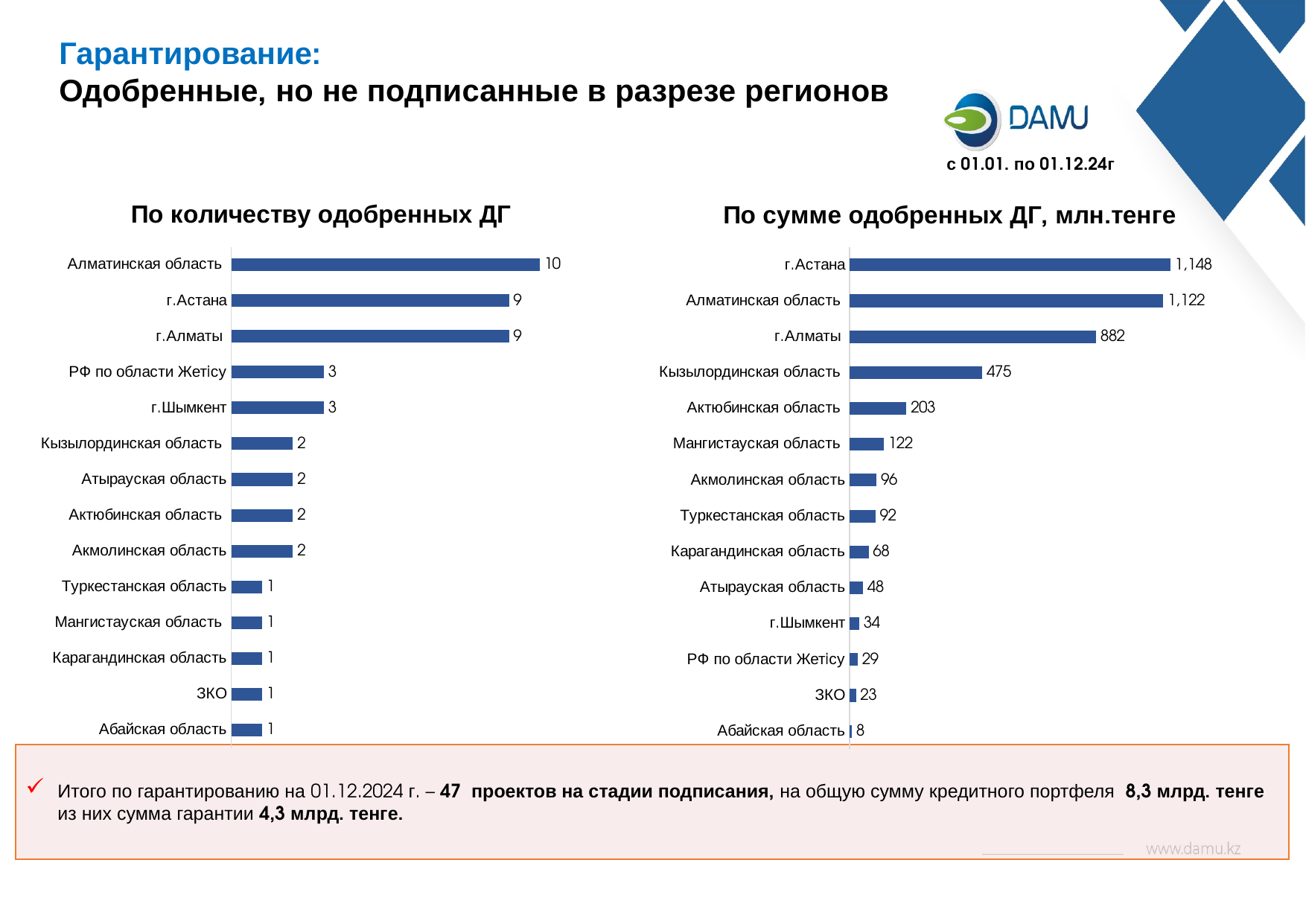

Гарантирование:
Одобренные, но не подписанные в разрезе регионов
с 01.01. по 01.12.24г

### Chart: По количеству одобренных ДГ

| Category | Количество по полю Регион |
|---|---|
| Абайская область | 1.0 |
| ЗКО | 1.0 |
| Карагандинская область | 1.0 |
| Мангистауская область  | 1.0 |
| Туркестанская область | 1.0 |
| Акмолинская область | 2.0 |
| Актюбинская область  | 2.0 |
| Атырауская область | 2.0 |
| Кызылординская область  | 2.0 |
| г.Шымкент | 3.0 |
| РФ по области Жетiсу | 3.0 |
| г.Алматы  | 9.0 |
| г.Астана | 9.0 |
| Алматинская область  | 10.0 |

### Chart: По сумме одобренных ДГ, млн.тенге

| Category | Сумма по полю  Сумма гарантии (тенге)  |
|---|---|
| Абайская область | 7.90649 |
| ЗКО | 22.5 |
| РФ по области Жетiсу | 28.920843 |
| г.Шымкент | 33.9 |
| Атырауская область | 47.966438329999995 |
| Карагандинская область | 68.0 |
| Туркестанская область | 92.486494 |
| Акмолинская область | 95.86430625 |
| Мангистауская область  | 122.0188 |
| Актюбинская область  | 203.2565 |
| Кызылординская область  | 474.5835 |
| г.Алматы  | 882.008457 |
| Алматинская область  | 1122.174092 |
| г.Астана | 1147.777047 |
Итого по гарантированию на 01.12.2024 г. – 47  проектов на стадии подписания, на общую сумму кредитного портфеля  8,3 млрд. тенге  из них сумма гарантии 4,3 млрд. тенге.